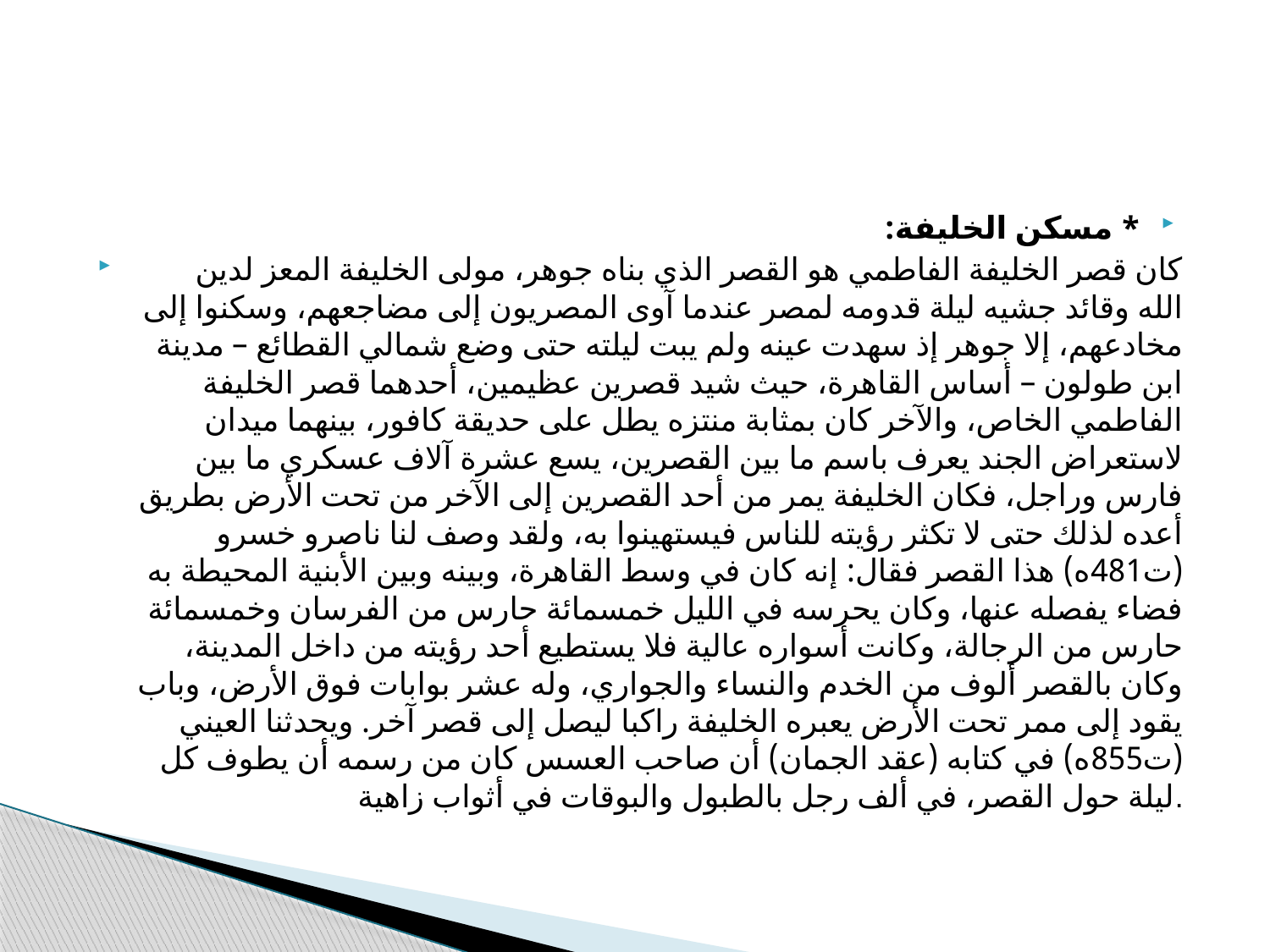

#
* مسكن الخليفة:
     كان قصر الخليفة الفاطمي هو القصر الذي بناه جوهر، مولى الخليفة المعز لدين الله وقائد جشيه ليلة قدومه لمصر عندما آوى المصريون إلى مضاجعهم، وسكنوا إلى مخادعهم، إلا جوهر إذ سهدت عينه ولم يبت ليلته حتى وضع شمالي القطائع – مدينة ابن طولون – أساس القاهرة، حيث شيد قصرين عظيمين، أحدهما قصر الخليفة الفاطمي الخاص، والآخر كان بمثابة منتزه يطل على حديقة كافور، بينهما ميدان لاستعراض الجند يعرف باسم ما بين القصرين، يسع عشرة آلاف عسكري ما بين فارس وراجل، فكان الخليفة يمر من أحد القصرين إلى الآخر من تحت الأرض بطريق أعده لذلك حتى لا تكثر رؤيته للناس فيستهينوا به، ولقد وصف لنا ناصرو خسرو (ت481ه) هذا القصر فقال: إنه كان في وسط القاهرة، وبينه وبين الأبنية المحيطة به فضاء يفصله عنها، وكان يحرسه في الليل خمسمائة حارس من الفرسان وخمسمائة حارس من الرجالة، وكانت أسواره عالية فلا يستطيع أحد رؤيته من داخل المدينة، وكان بالقصر ألوف من الخدم والنساء والجواري، وله عشر بوابات فوق الأرض، وباب يقود إلى ممر تحت الأرض يعبره الخليفة راكبا ليصل إلى قصر آخر. ويحدثنا العيني (ت855ه) في كتابه (عقد الجمان) أن صاحب العسس كان من رسمه أن يطوف كل ليلة حول القصر، في ألف رجل بالطبول والبوقات في أثواب زاهية.